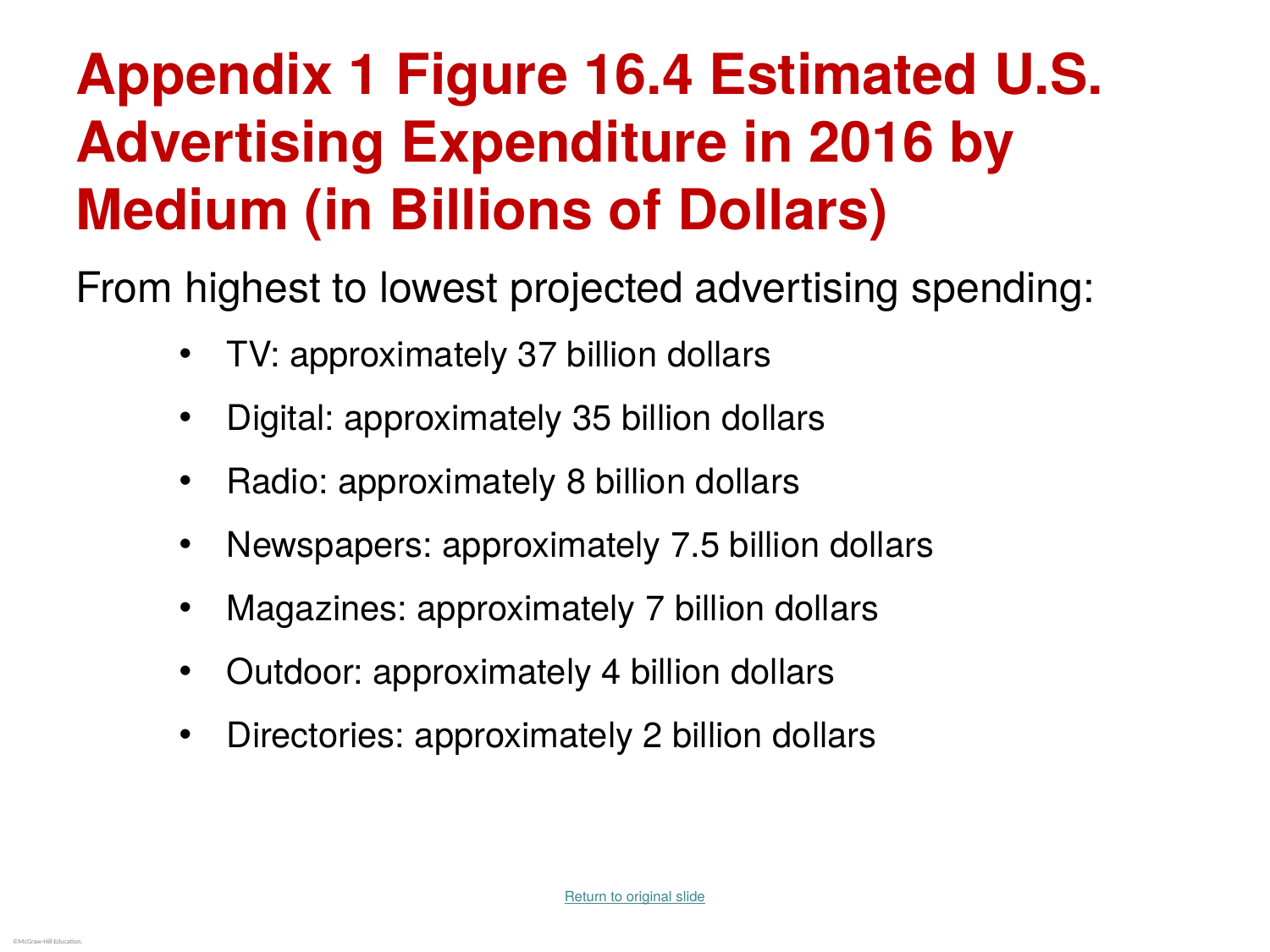

# Appendix 1 Figure 16.4 Estimated U.S. Advertising Expenditure in 2016 by Medium (in Billions of Dollars)
From highest to lowest projected advertising spending:
TV: approximately 37 billion dollars
Digital: approximately 35 billion dollars
Radio: approximately 8 billion dollars
Newspapers: approximately 7.5 billion dollars
Magazines: approximately 7 billion dollars
Outdoor: approximately 4 billion dollars
Directories: approximately 2 billion dollars
Return to original slide